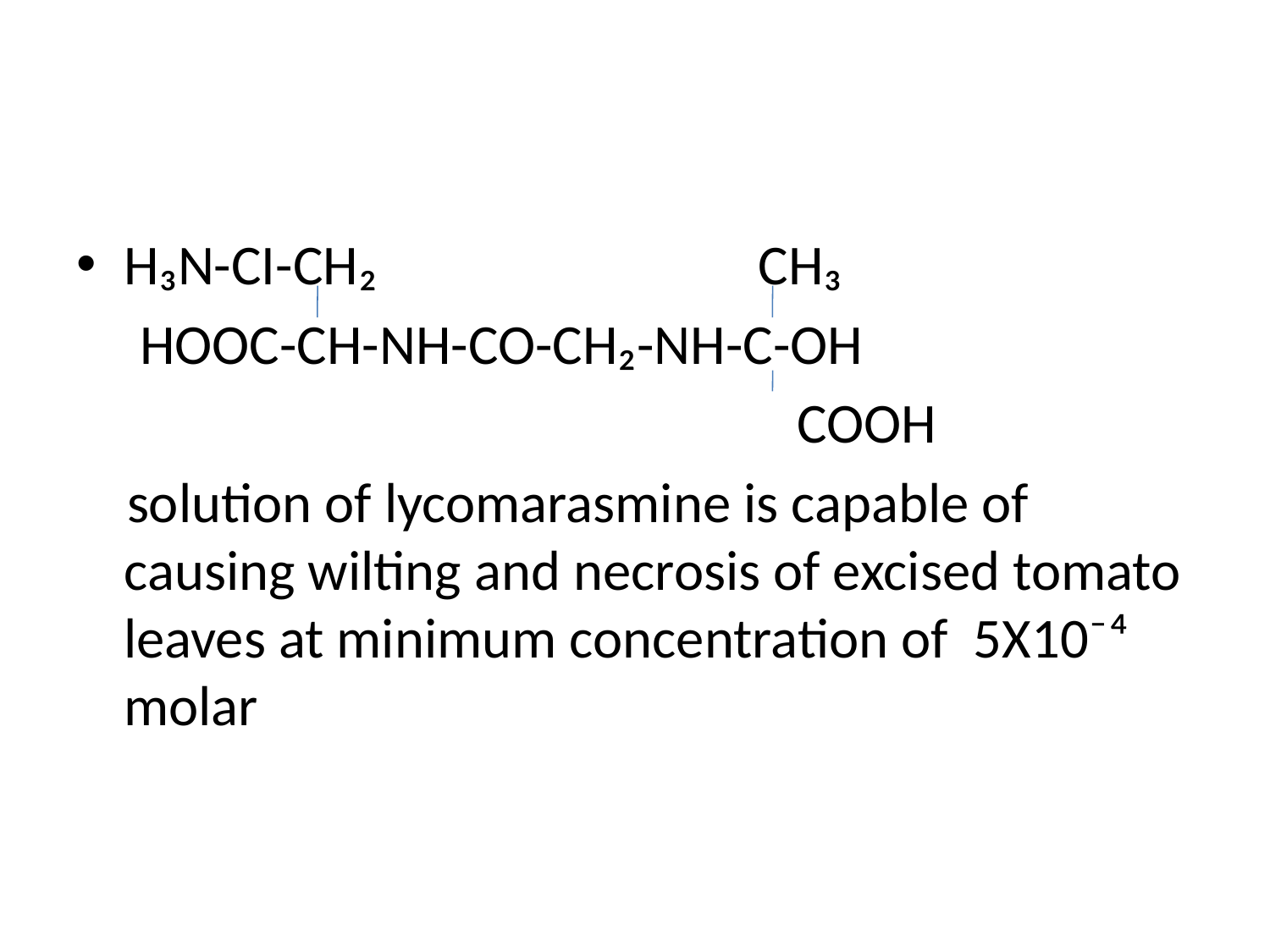

#
H₃N-CI-CH₂                              CH₃
     HOOC-CH-NH-CO-CH₂-NH-C-OH
						   COOH
    solution of lycomarasmine is capable of causing wilting and necrosis of excised tomato leaves at minimum concentration of  5X10⁻⁴ molar